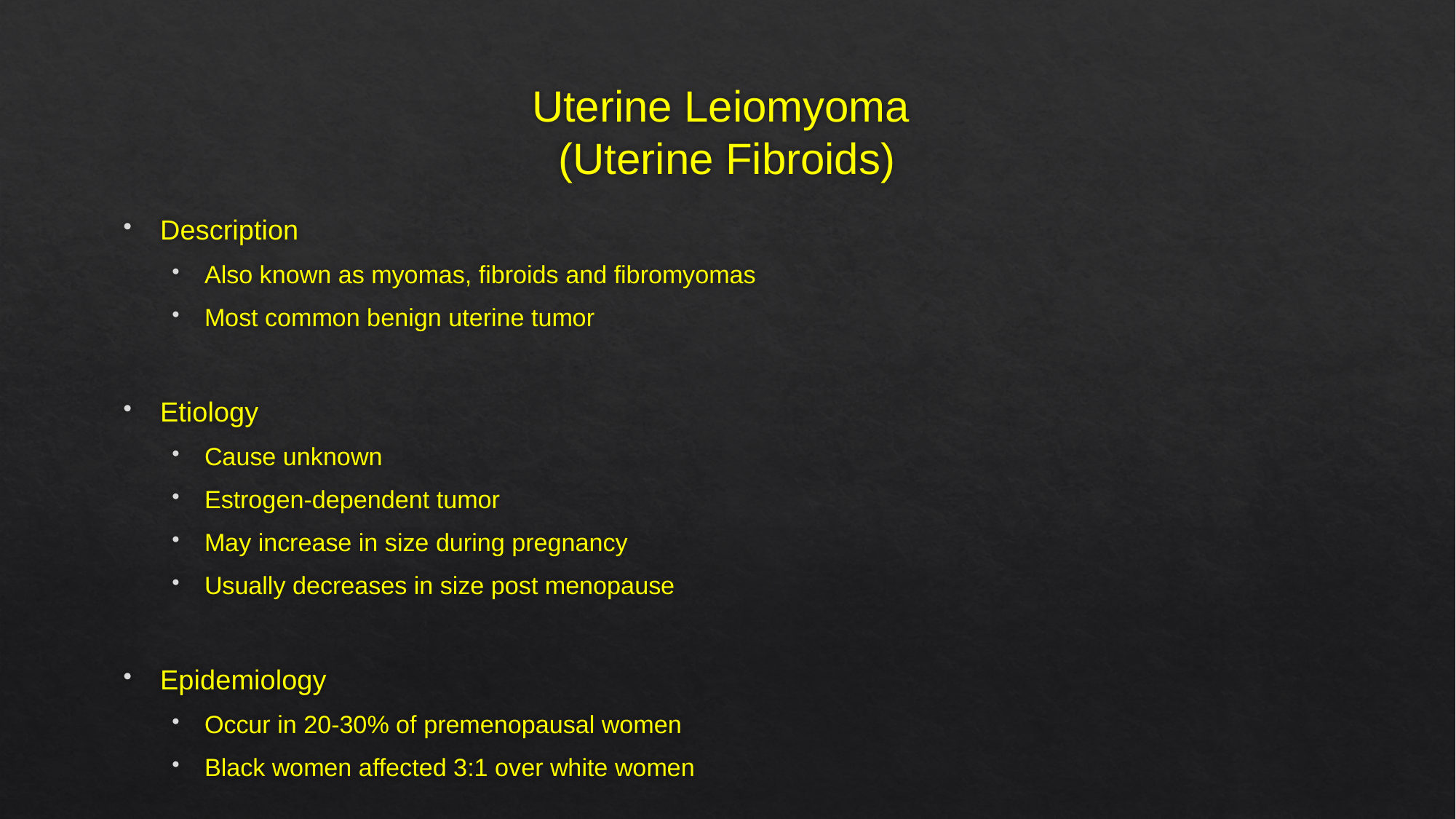

# Uterine Leiomyoma (Uterine Fibroids)
Description
Also known as myomas, fibroids and fibromyomas
Most common benign uterine tumor

Etiology
Cause unknown
Estrogen-dependent tumor
May increase in size during pregnancy
Usually decreases in size post menopause

Epidemiology
Occur in 20-30% of premenopausal women
Black women affected 3:1 over white women